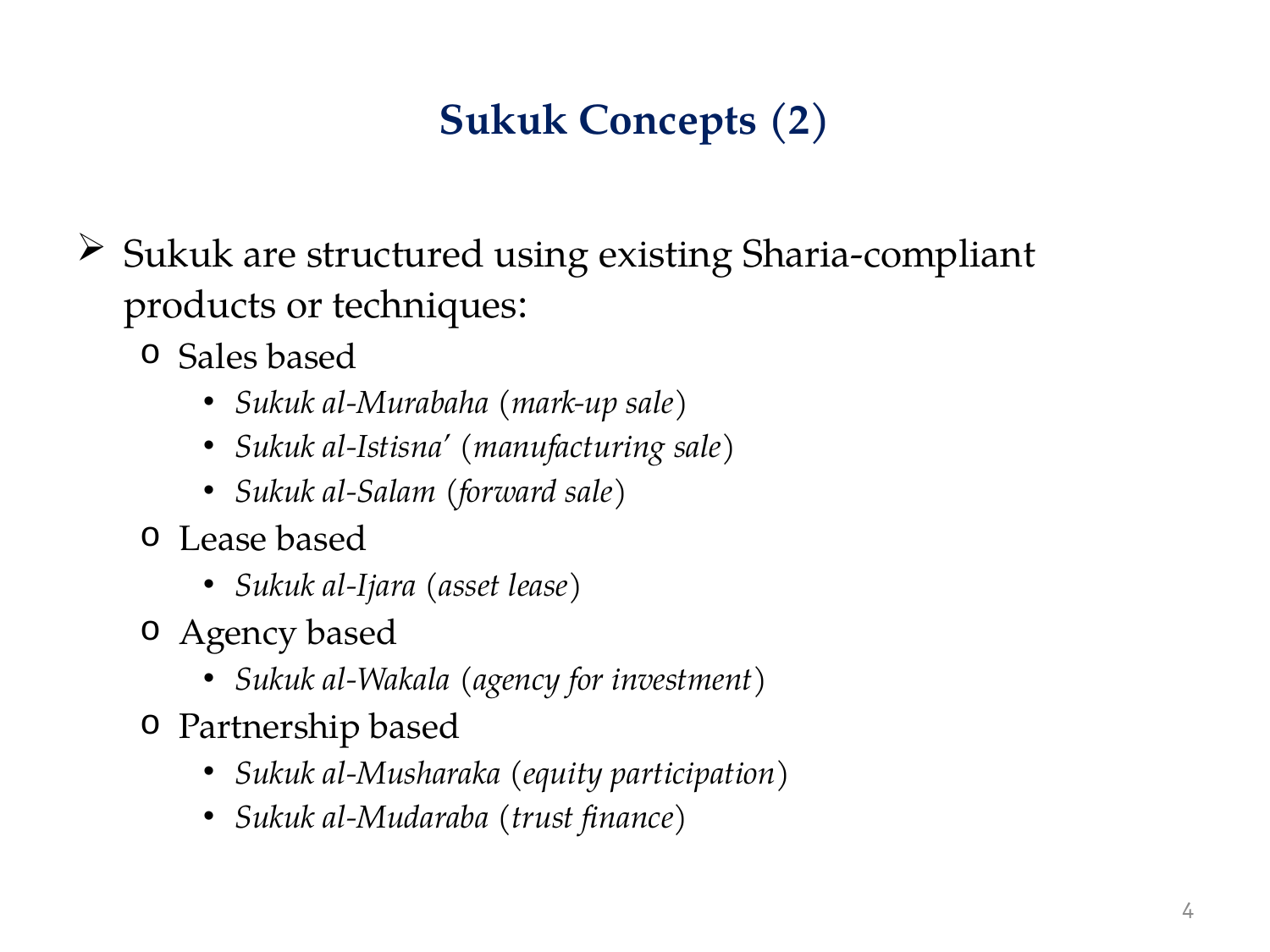

# Sukuk Concepts (2)
Sukuk are structured using existing Sharia-compliant products or techniques:
Sales based
Sukuk al-Murabaha (mark-up sale)
Sukuk al-Istisna’ (manufacturing sale)
Sukuk al-Salam (forward sale)
Lease based
Sukuk al-Ijara (asset lease)
Agency based
Sukuk al-Wakala (agency for investment)
Partnership based
Sukuk al-Musharaka (equity participation)
Sukuk al-Mudaraba (trust finance)
4